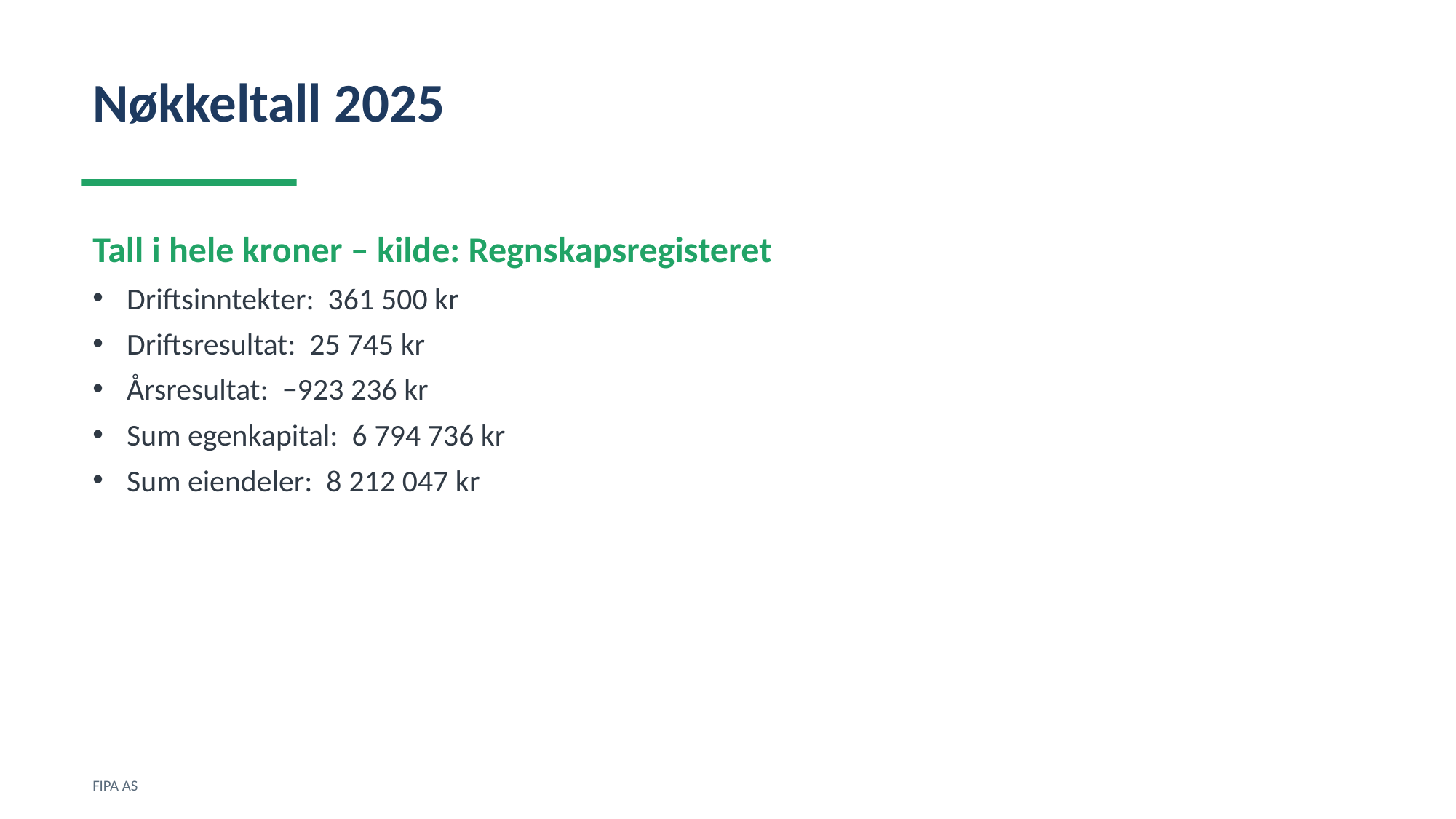

Nøkkeltall 2025

Tall i hele kroner – kilde: Regnskapsregisteret
Driftsinntekter:  361 500 kr
Driftsresultat:  25 745 kr
Årsresultat:  −923 236 kr
Sum egenkapital:  6 794 736 kr
Sum eiendeler:  8 212 047 kr
FIPA AS